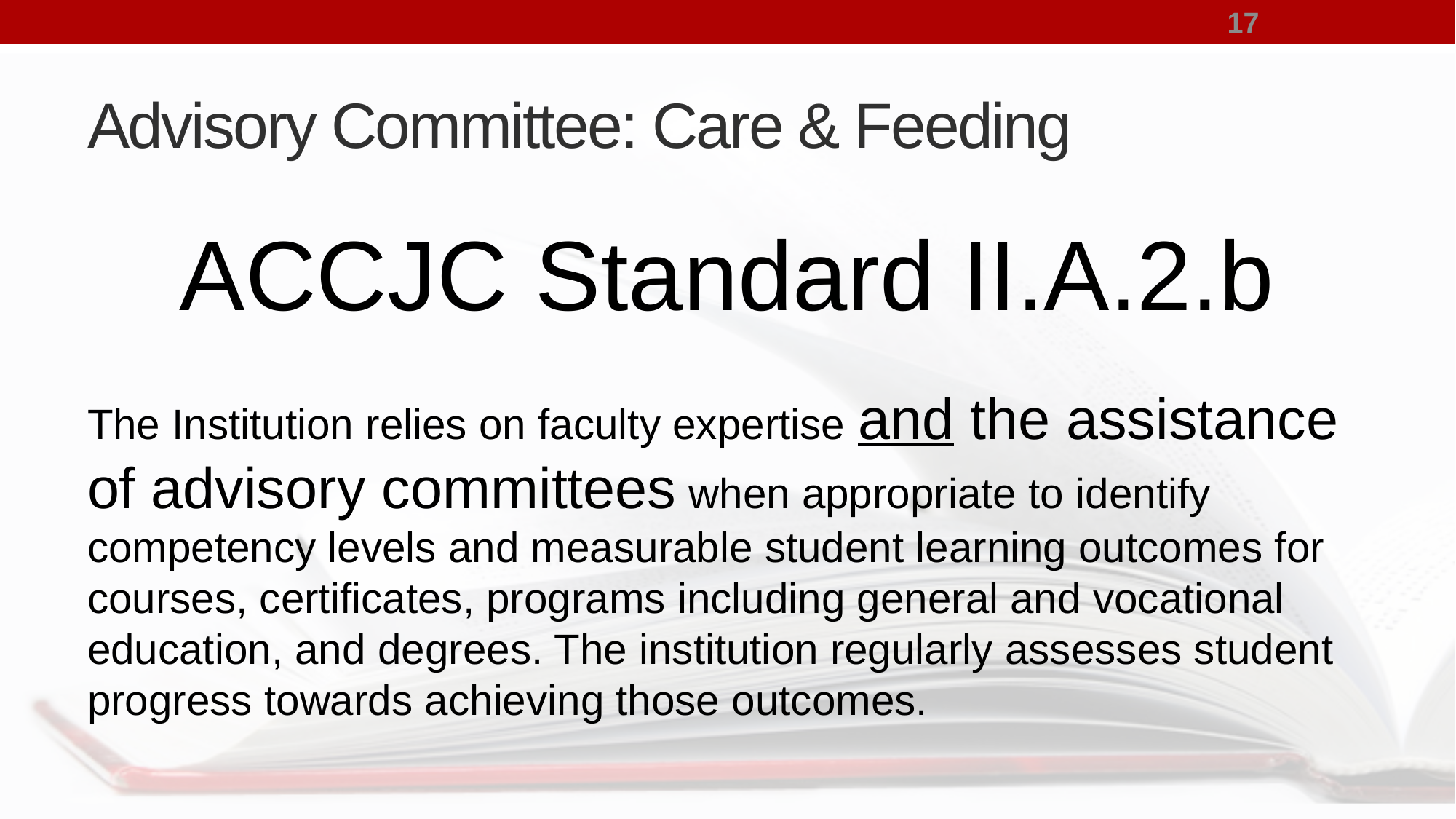

17
# Advisory Committee: Care & Feeding
ACCJC Standard II.A.2.b

The Institution relies on faculty expertise and the assistance of advisory committees when appropriate to identify competency levels and measurable student learning outcomes for courses, certificates, programs including general and vocational education, and degrees. The institution regularly assesses student progress towards achieving those outcomes.